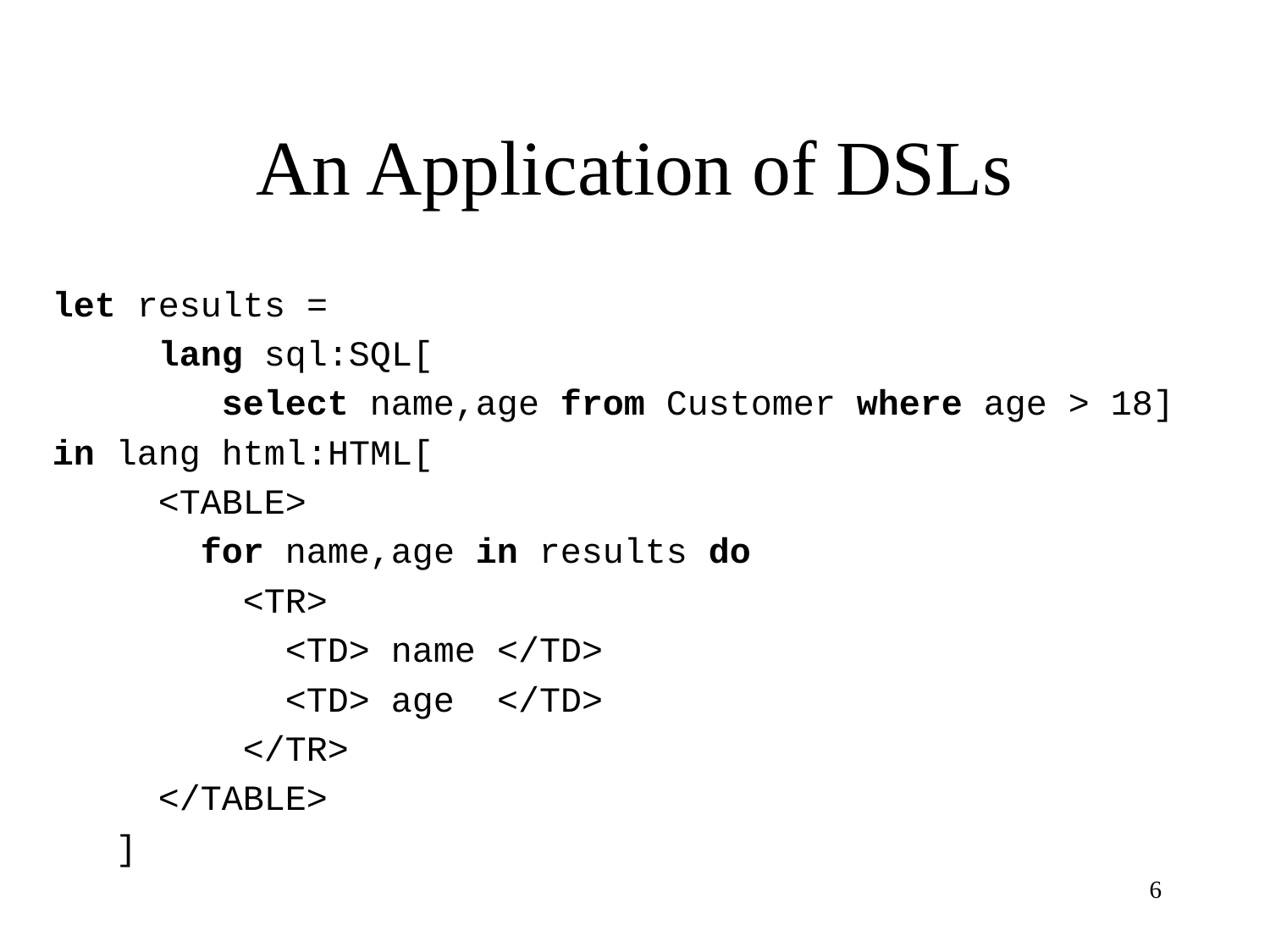

# An Application of DSLs
let results =
     lang sql:SQL[
        select name,age from Customer where age > 18]
in lang html:HTML[
     <TABLE>
       for name,age in results do
         <TR>
           <TD> name </TD>
           <TD> age  </TD>
         </TR>
     </TABLE>
   ]
6